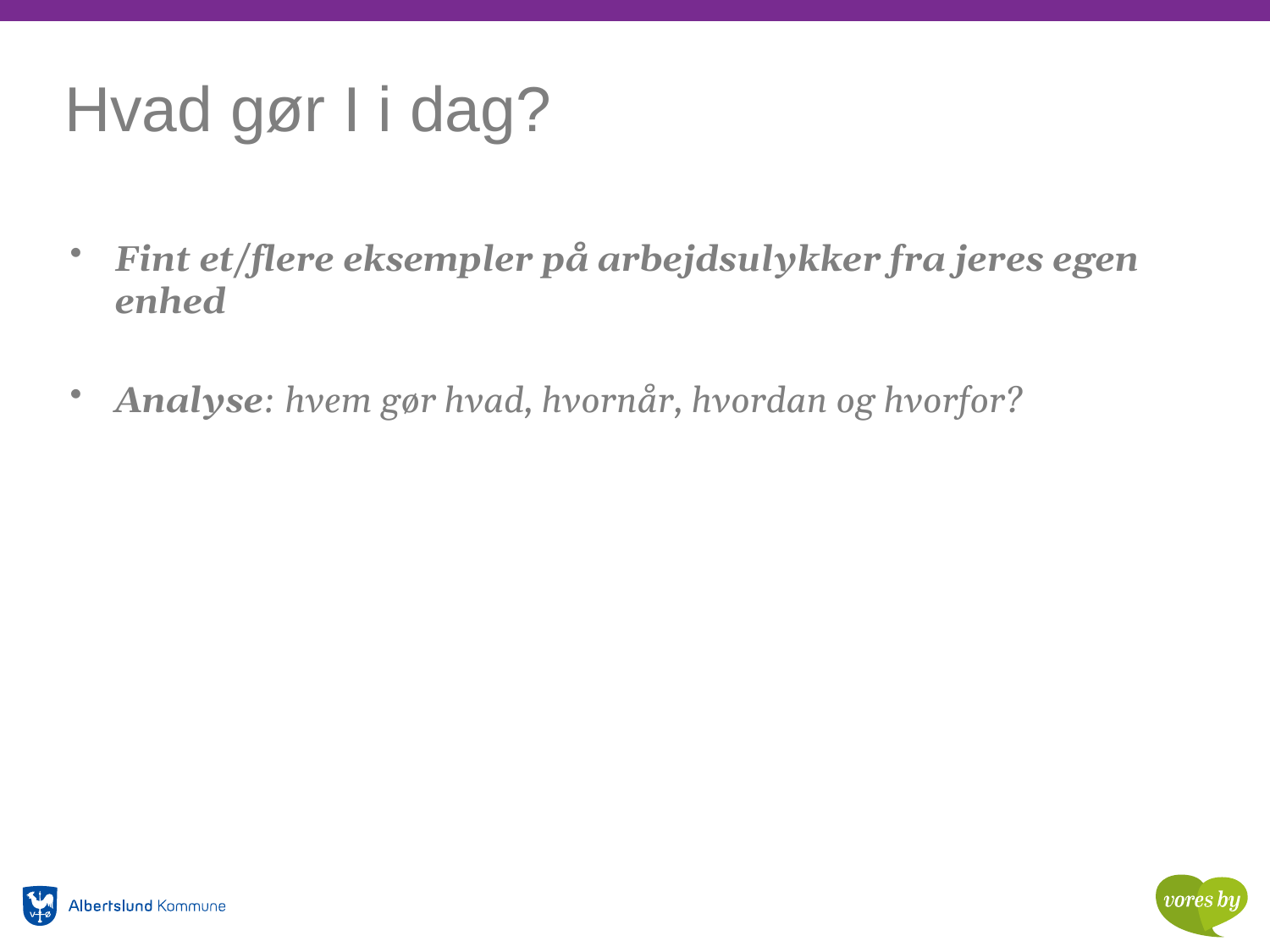

# Hvad gør I i dag?
Fint et/flere eksempler på arbejdsulykker fra jeres egen enhed

Analyse: hvem gør hvad, hvornår, hvordan og hvorfor?